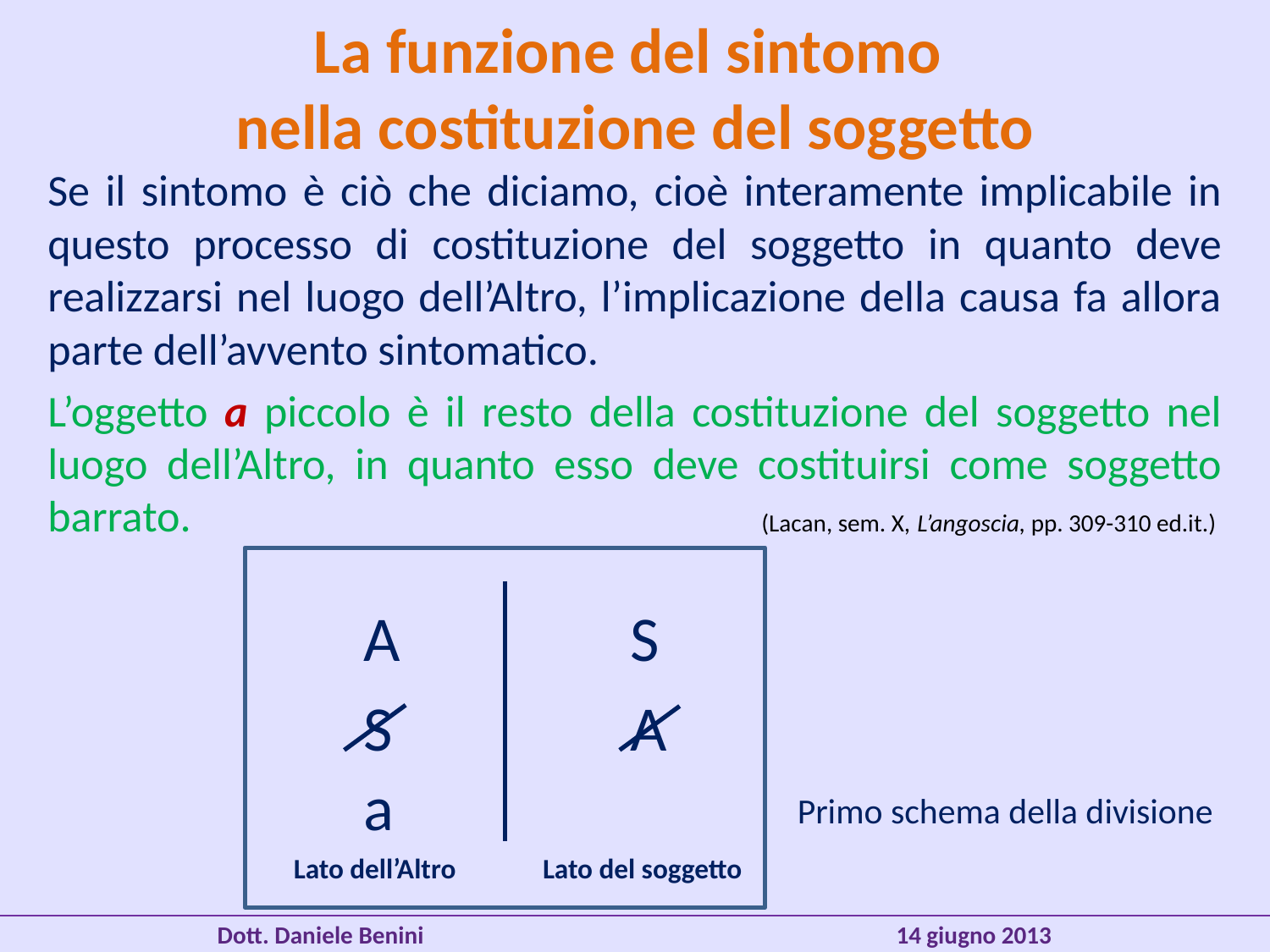

# La funzione del sintomo nella costituzione del soggetto
Se il sintomo è ciò che diciamo, cioè interamente implicabile in questo processo di costituzione del soggetto in quanto deve realizzarsi nel luogo dell’Altro, l’implicazione della causa fa allora parte dell’avvento sintomatico.
L’oggetto a piccolo è il resto della costituzione del soggetto nel luogo dell’Altro, in quanto esso deve costituirsi come soggetto barrato.                                                                                                       (Lacan, sem. X, L’angoscia, pp. 309-310 ed.it.)

S
A
A
S
a
Lato dell’Altro
Lato del soggetto
Primo schema della divisione
Dott. Daniele Benini                                                                                      14 giugno 2013